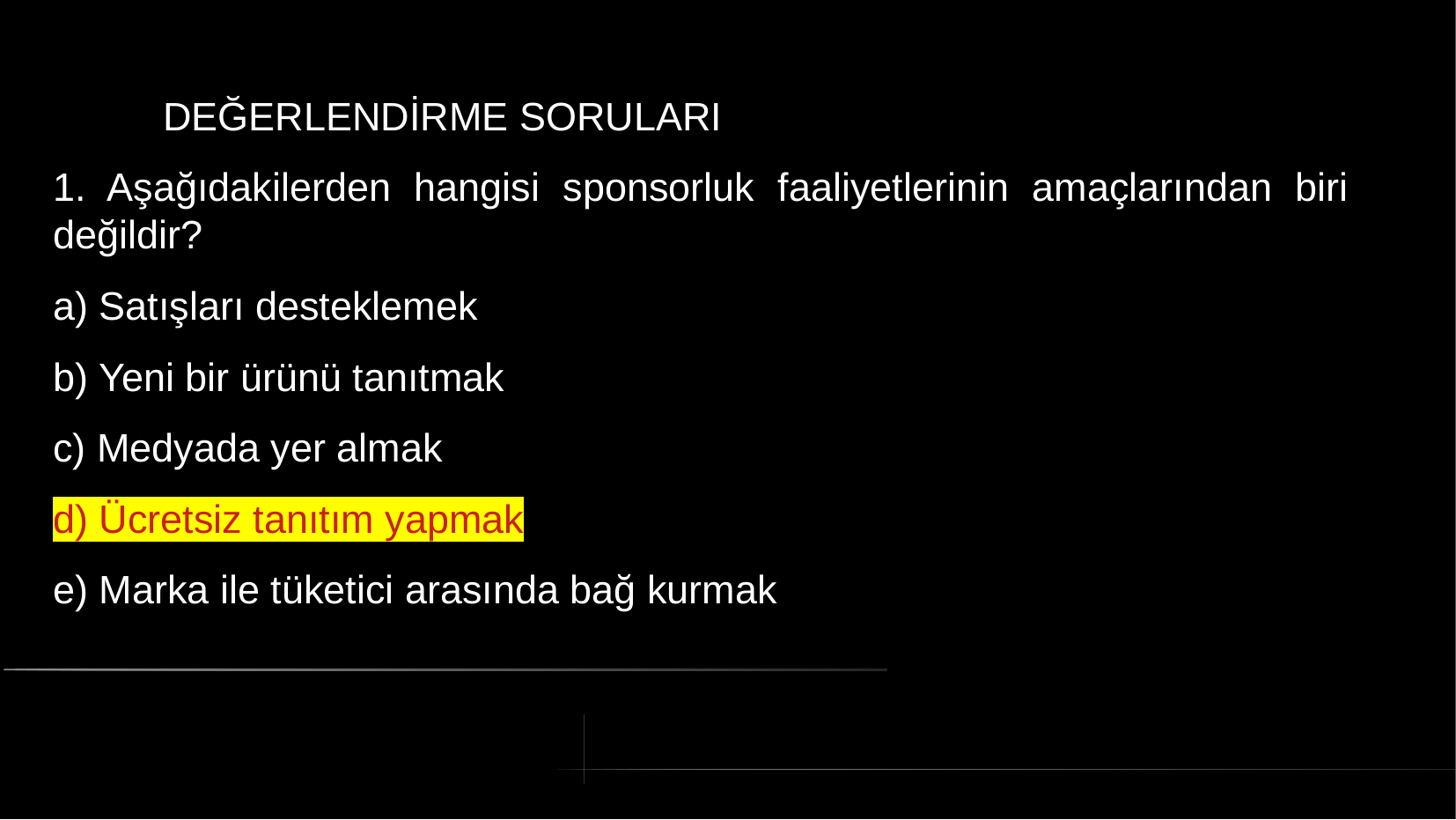

# DEĞERLENDİRME SORULARI
1. Aşağıdakilerden hangisi sponsorluk faaliyetlerinin amaçlarından biri değildir?
a) Satışları desteklemek
b) Yeni bir ürünü tanıtmak
c) Medyada yer almak
d) Ücretsiz tanıtım yapmak
e) Marka ile tüketici arasında bağ kurmak